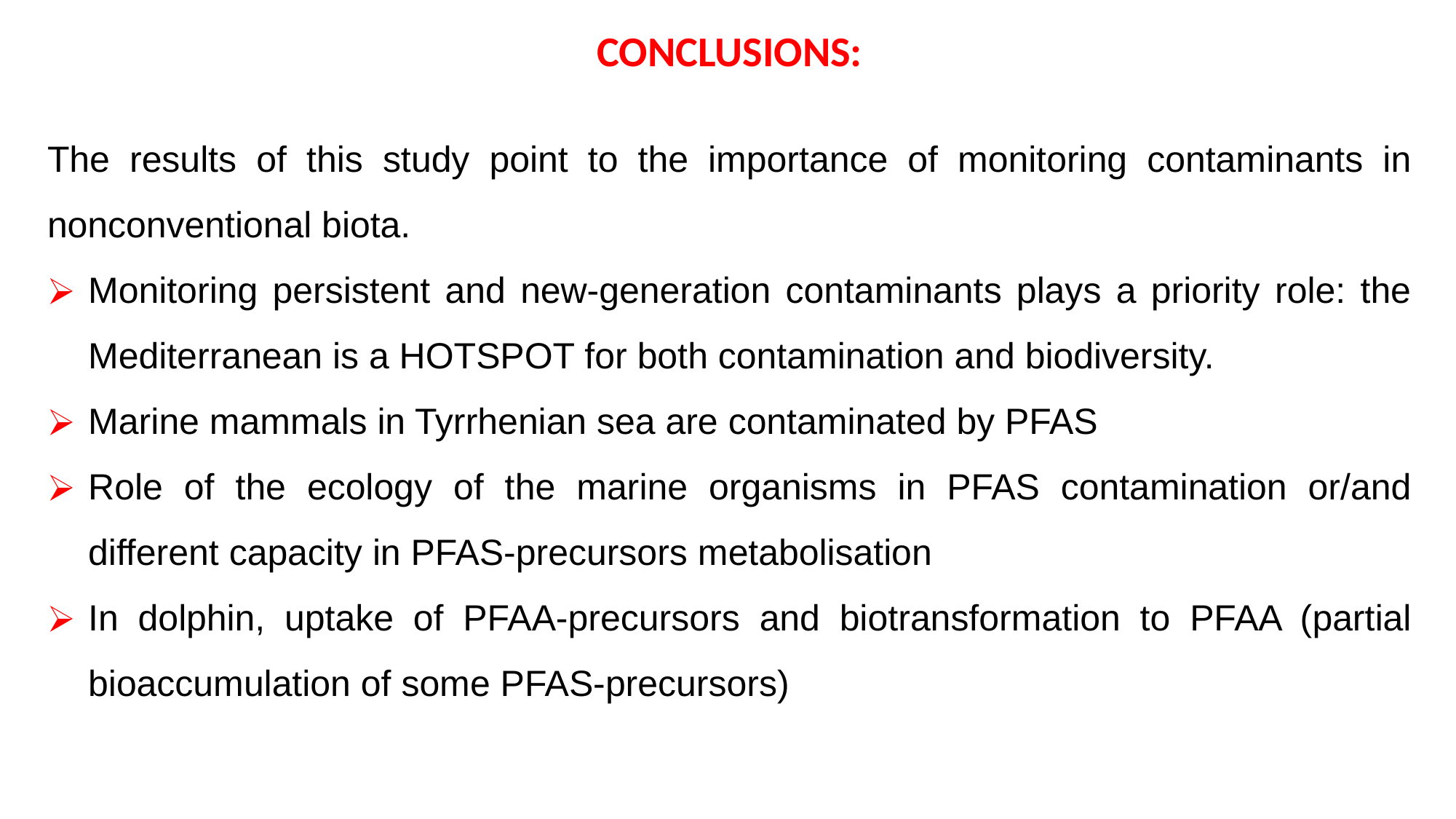

# CONCLUSIONS:
The results of this study point to the importance of monitoring contaminants in nonconventional biota.
Monitoring persistent and new-generation contaminants plays a priority role: the Mediterranean is a HOTSPOT for both contamination and biodiversity.
Marine mammals in Tyrrhenian sea are contaminated by PFAS
Role of the ecology of the marine organisms in PFAS contamination or/and different capacity in PFAS-precursors metabolisation
In dolphin, uptake of PFAA-precursors and biotransformation to PFAA (partial bioaccumulation of some PFAS-precursors)